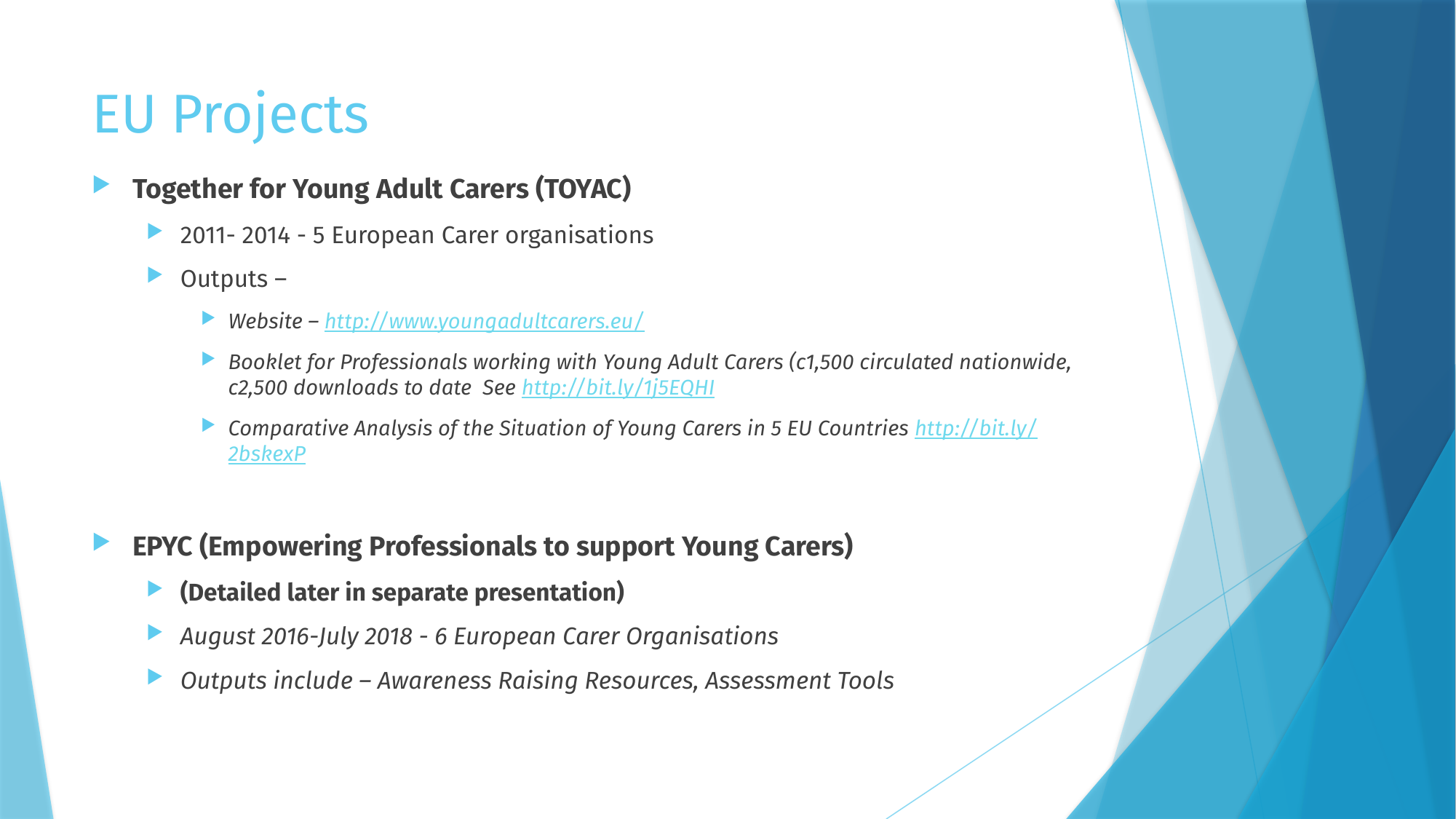

# EU Projects
Together for Young Adult Carers (TOYAC)
2011- 2014 - 5 European Carer organisations
Outputs –
Website – http://www.youngadultcarers.eu/
Booklet for Professionals working with Young Adult Carers (c1,500 circulated nationwide, c2,500 downloads to date  See http://bit.ly/1j5EQHI
Comparative Analysis of the Situation of Young Carers in 5 EU Countries http://bit.ly/2bskexP

EPYC (Empowering Professionals to support Young Carers)
(Detailed later in separate presentation)
August 2016-July 2018 - 6 European Carer Organisations
Outputs include – Awareness Raising Resources, Assessment Tools